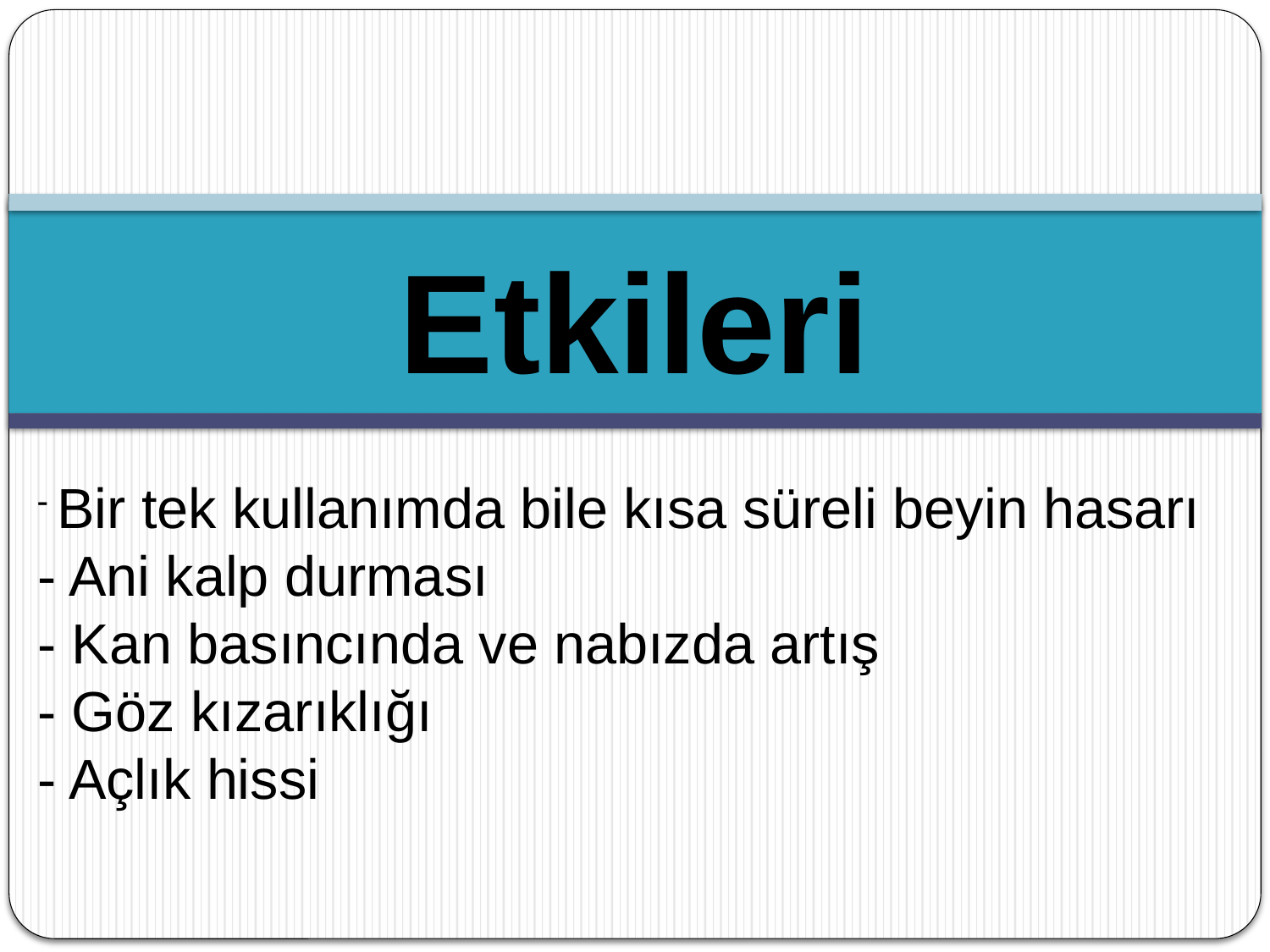

Etkileri
 Bir tek kullanımda bile kısa süreli beyin hasarı
- Ani kalp durması
- Kan basıncında ve nabızda artış
- Göz kızarıklığı
- Açlık hissi